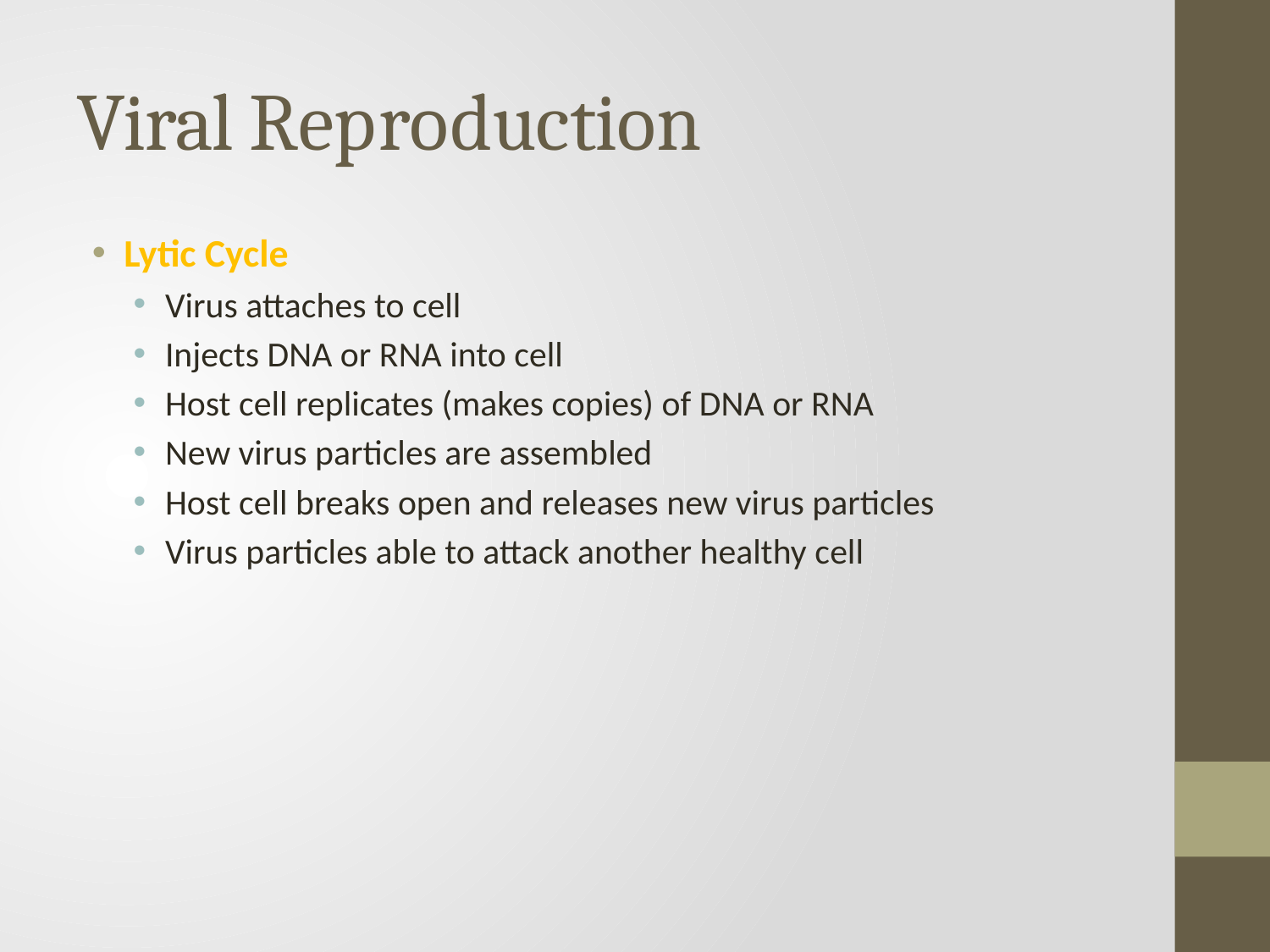

# Viral Reproduction
Lytic Cycle
Virus attaches to cell
Injects DNA or RNA into cell
Host cell replicates (makes copies) of DNA or RNA
New virus particles are assembled
Host cell breaks open and releases new virus particles
Virus particles able to attack another healthy cell